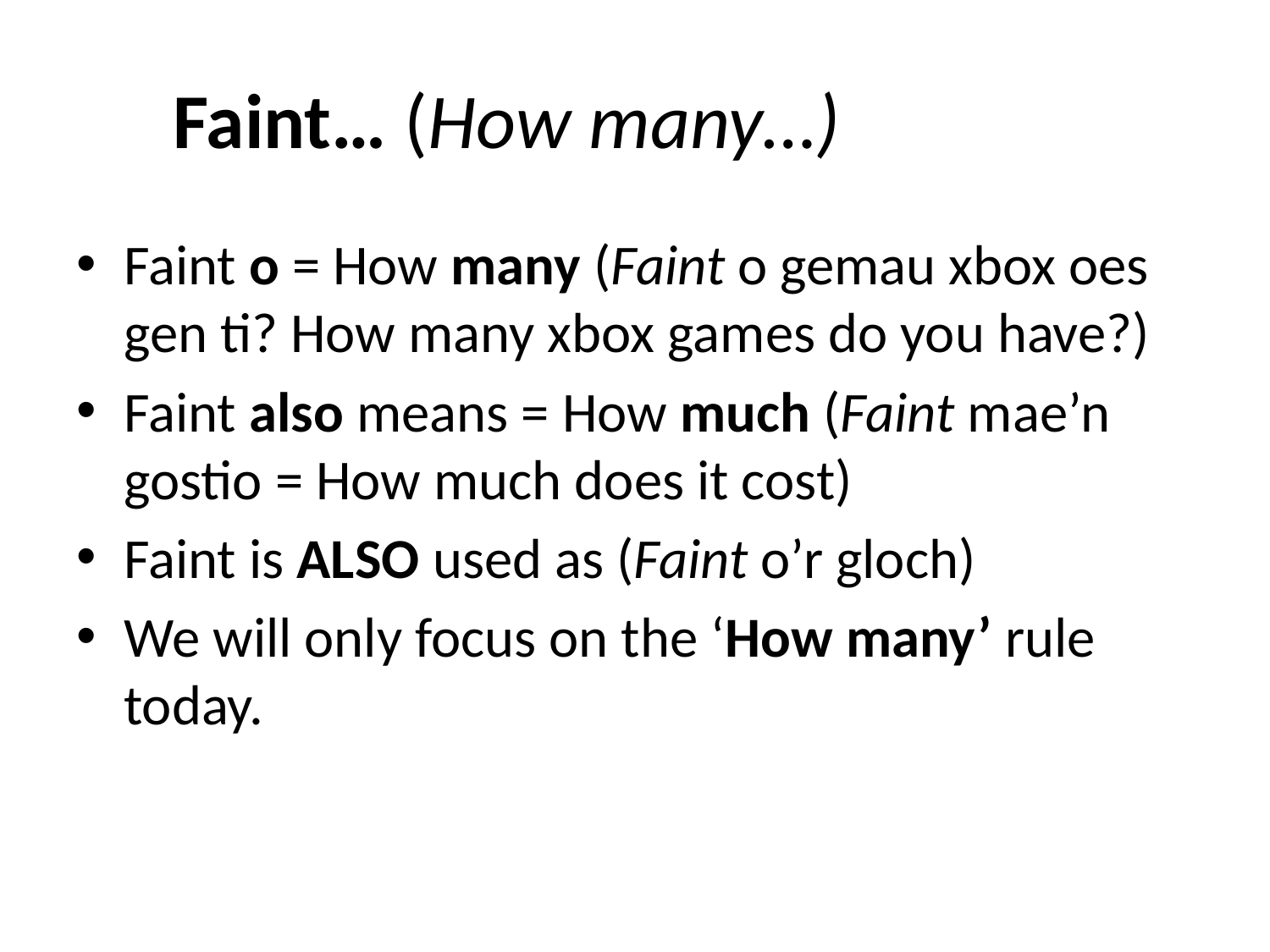

# Faint… (How many…) + plural

Faint o = How many (Faint o gemau xbox oes gen ti? How many xbox games do you have?)
Faint also means = How much (Faint mae’n gostio = How much does it cost)
Faint is ALSO used as (Faint o’r gloch)
We will only focus on the ‘How many’ rule today.